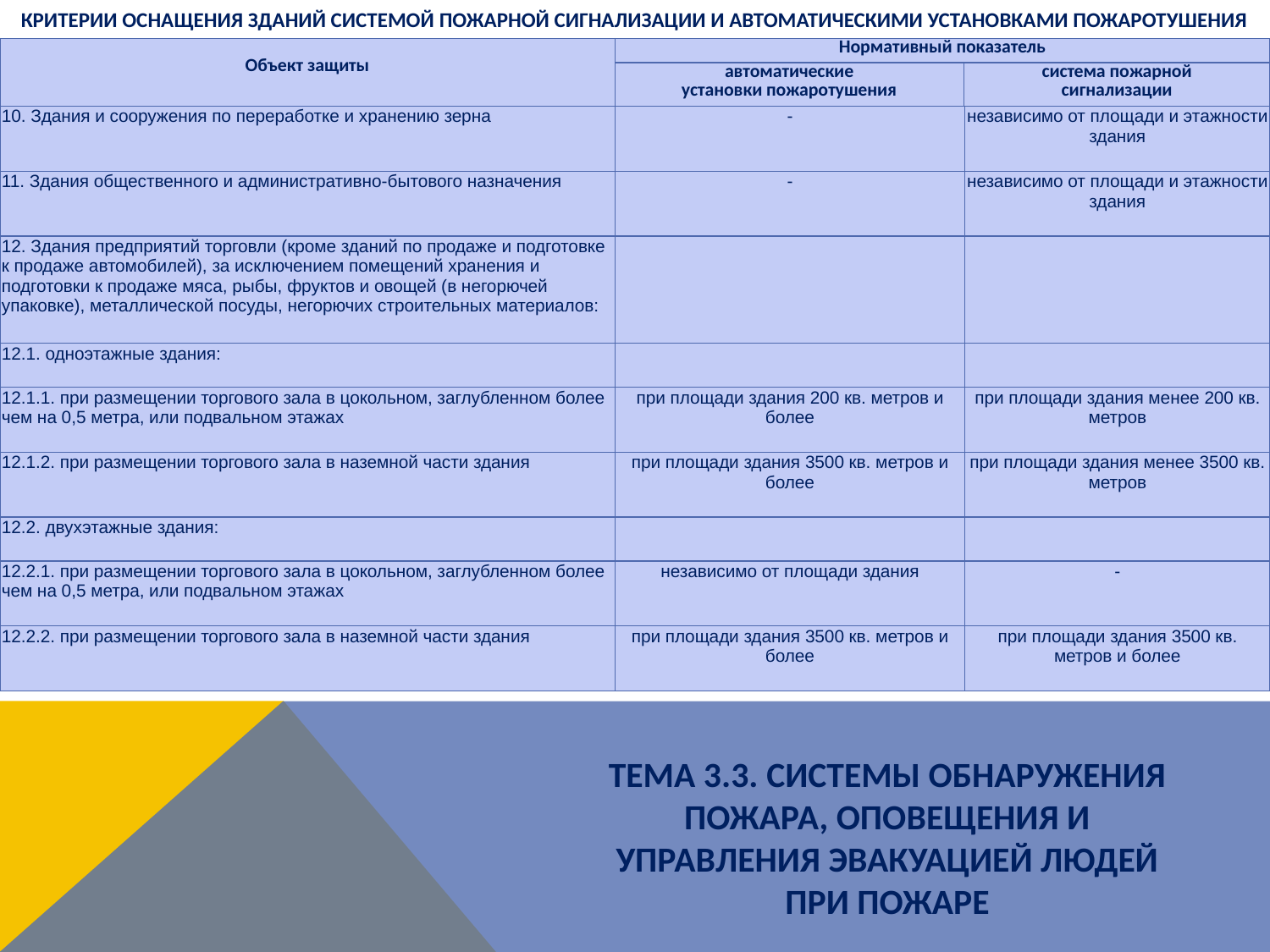

КРИТЕРИИ ОСНАЩЕНИЯ ЗДАНИЙ СИСТЕМОЙ ПОЖАРНОЙ СИГНАЛИЗАЦИИ И АВТОМАТИЧЕСКИМИ УСТАНОВКАМИ ПОЖАРОТУШЕНИЯ
| Объект защиты | Нормативный показатель |  |
| --- | --- | --- |
|  | автоматические установки пожаротушения | система пожарной сигнализации |
| 10. Здания и сооружения по переработке и хранению зерна | - | независимо от площади и этажности здания |
| --- | --- | --- |
| 11. Здания общественного и административно-бытового назначения | - | независимо от площади и этажности здания |
| 12. Здания предприятий торговли (кроме зданий по продаже и подготовке к продаже автомобилей), за исключением помещений хранения и подготовки к продаже мяса, рыбы, фруктов и овощей (в негорючей упаковке), металлической посуды, негорючих строительных материалов: |  |  |
| 12.1. одноэтажные здания: |  |  |
| 12.1.1. при размещении торгового зала в цокольном, заглубленном более чем на 0,5 метра, или подвальном этажах | при площади здания 200 кв. метров и более | при площади здания менее 200 кв. метров |
| 12.1.2. при размещении торгового зала в наземной части здания | при площади здания 3500 кв. метров и более | при площади здания менее 3500 кв. метров |
| 12.2. двухэтажные здания: |  |  |
| 12.2.1. при размещении торгового зала в цокольном, заглубленном более чем на 0,5 метра, или подвальном этажах | независимо от площади здания | - |
| 12.2.2. при размещении торгового зала в наземной части здания | при площади здания 3500 кв. метров и более | при площади здания 3500 кв. метров и более |
ТЕМА 3.3. СИСТЕМЫ ОБНАРУЖЕНИЯ ПОЖАРА, ОПОВЕЩЕНИЯ И УПРАВЛЕНИЯ ЭВАКУАЦИЕЙ ЛЮДЕЙ ПРИ ПОЖАРЕ